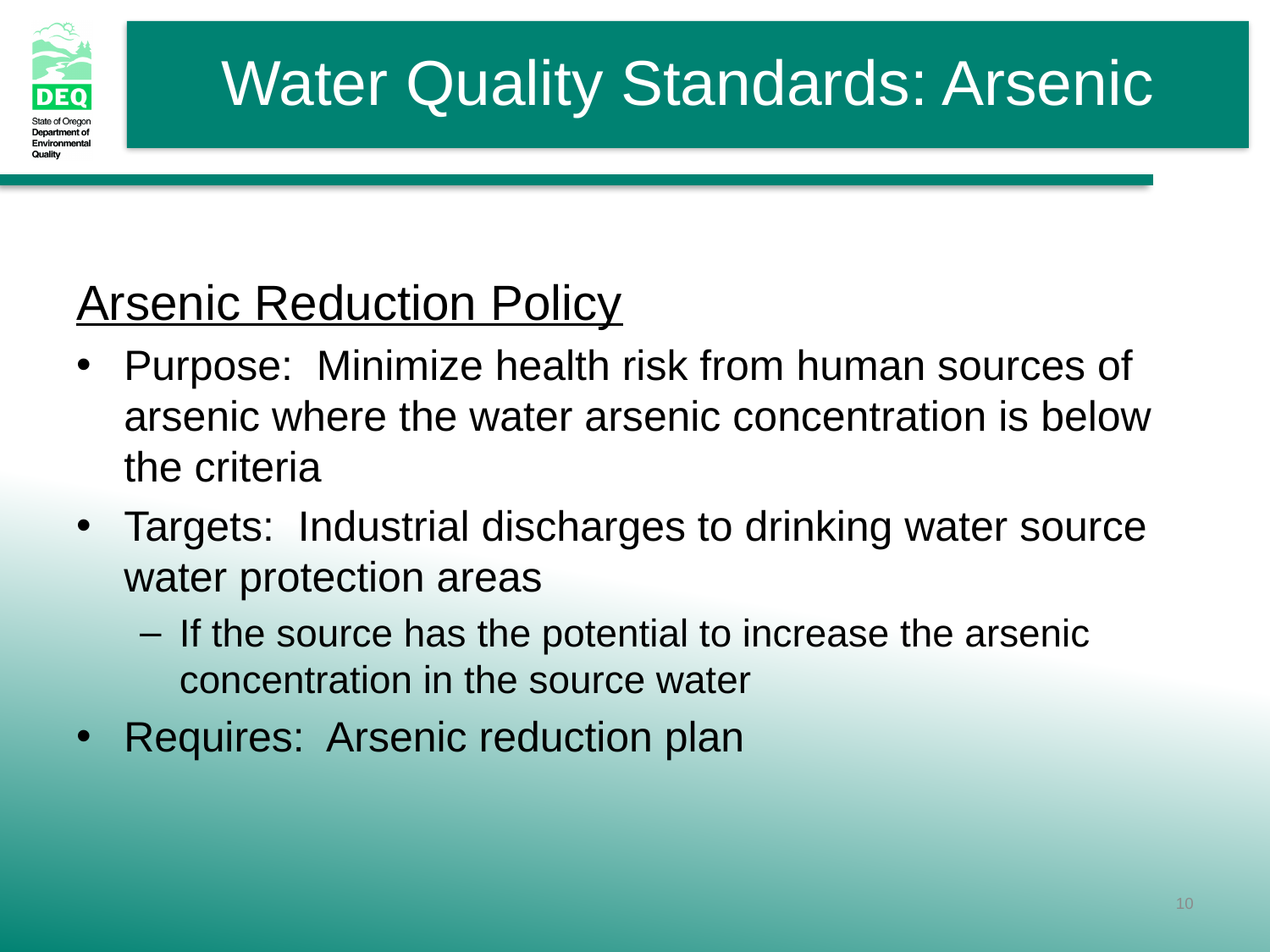

Arsenic Reduction Policy
Purpose:  Minimize health risk from human sources of arsenic where the water arsenic concentration is below the criteria
Targets:  Industrial discharges to drinking water source water protection areas
If the source has the potential to increase the arsenic concentration in the source water
Requires:  Arsenic reduction plan
10